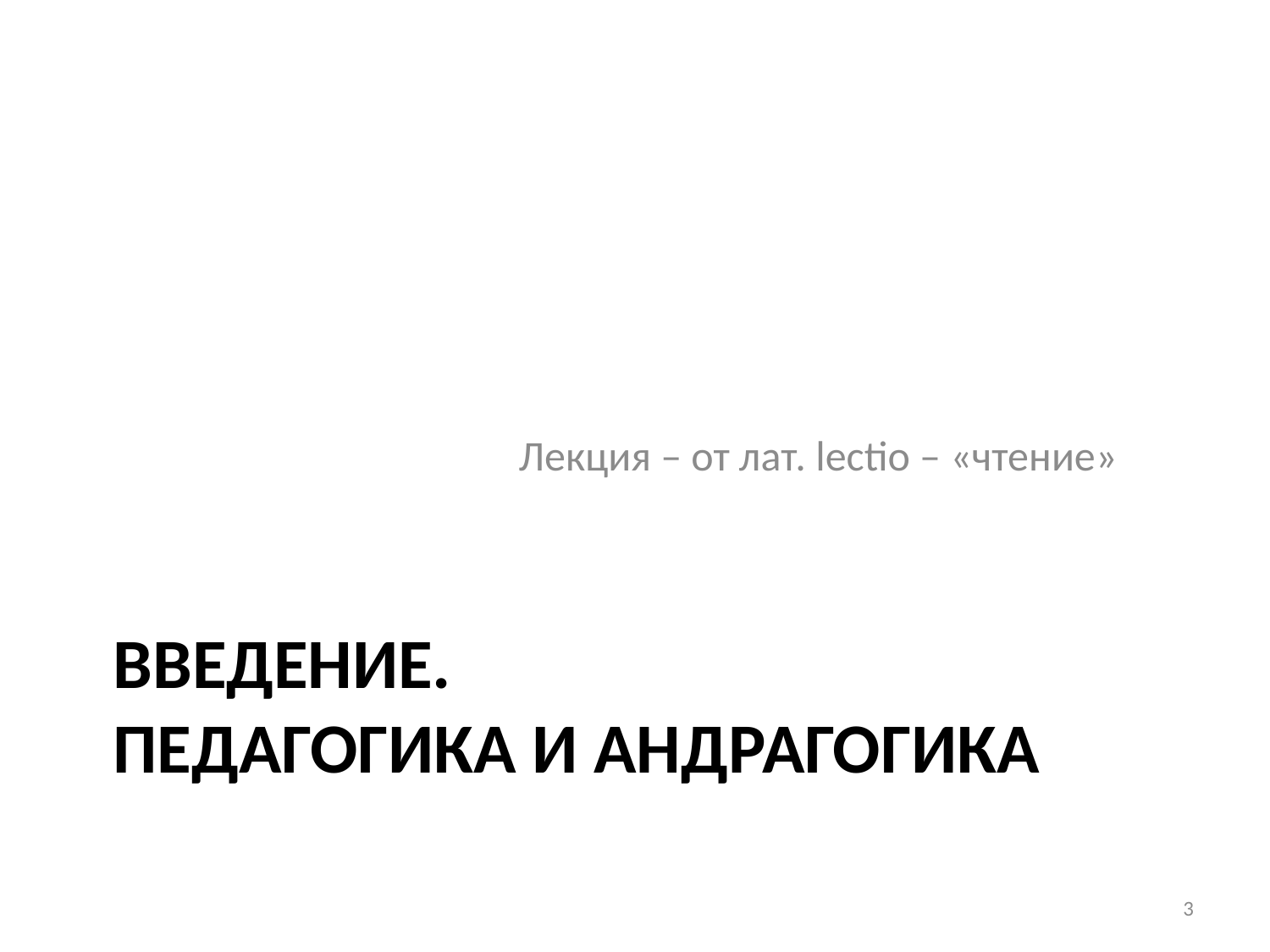

Лекция – от лат. lесtio – «чтение»
# Введение. Педагогика и андрагогика
3